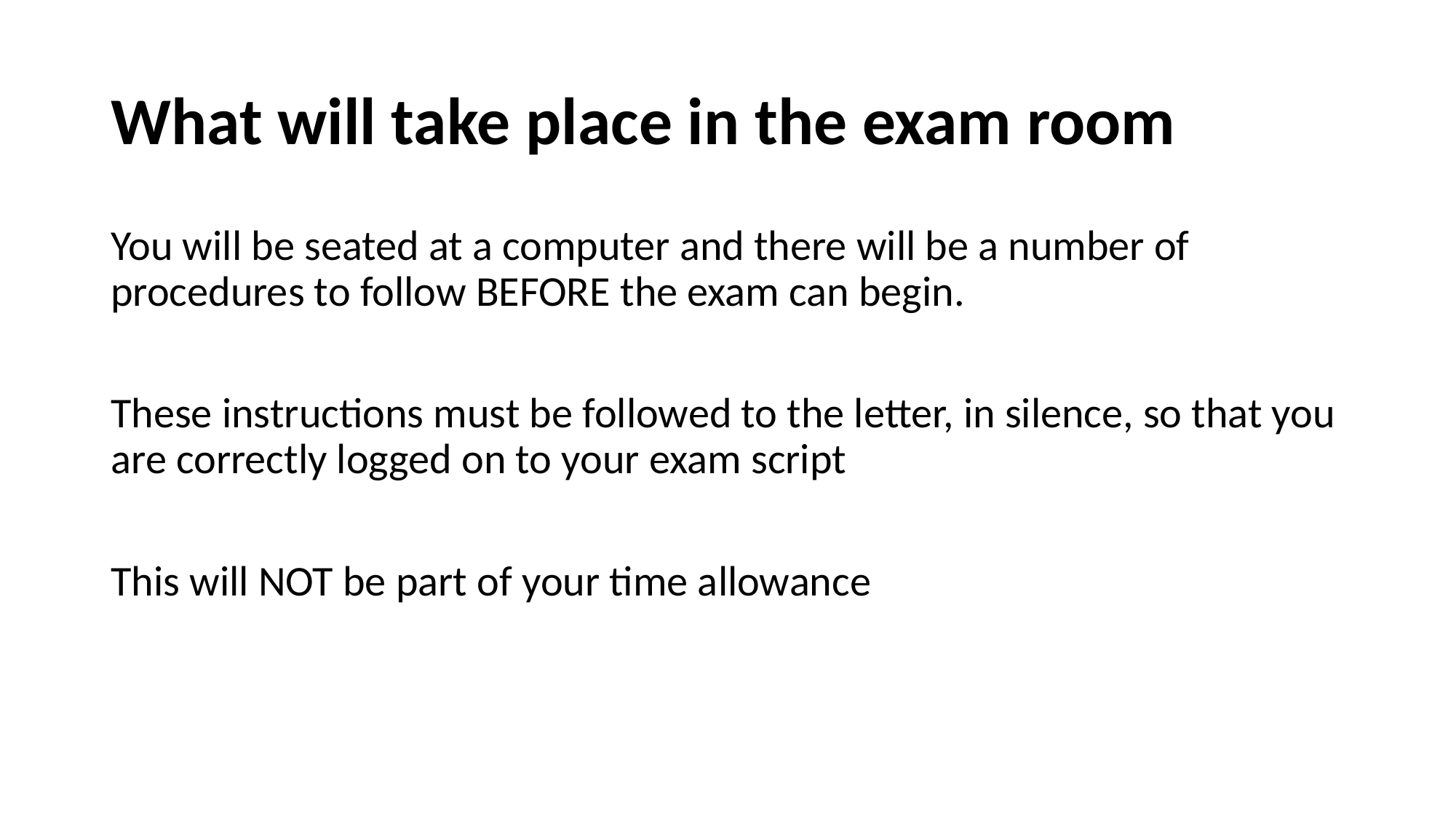

# What will take place in the exam room
You will be seated at a computer and there will be a number of procedures to follow BEFORE the exam can begin.

These instructions must be followed to the letter, in silence, so that you are correctly logged on to your exam script

This will NOT be part of your time allowance